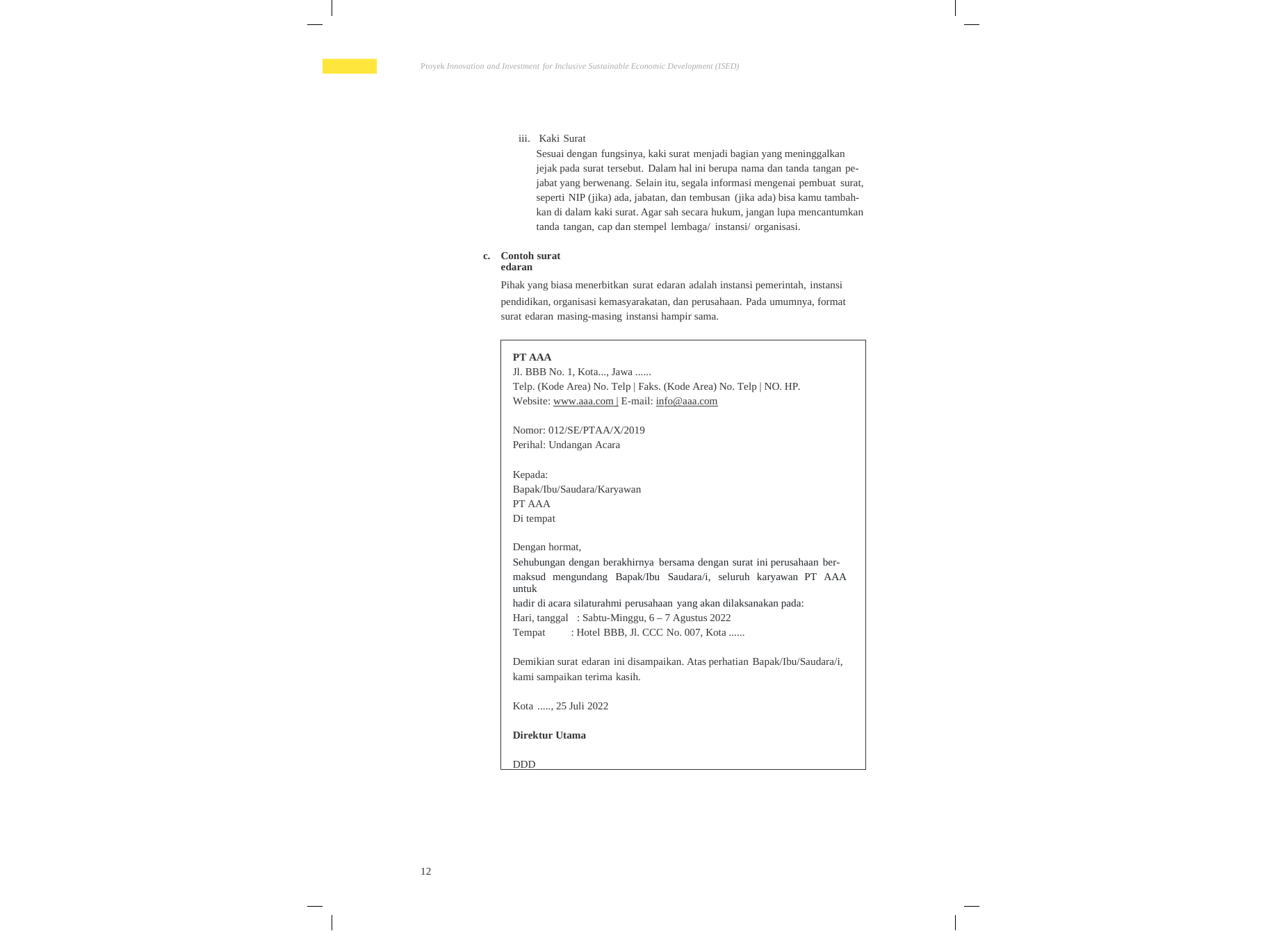

Proyek Innovation and Investment for Inclusive Sustainable Economic Development (ISED)
iii.   Kaki Surat
Sesuai dengan fungsinya, kaki surat menjadi bagian yang meninggalkan jejak pada surat tersebut. Dalam hal ini berupa nama dan tanda tangan pe- jabat yang berwenang. Selain itu, segala informasi mengenai pembuat surat, seperti NIP (jika) ada, jabatan, dan tembusan (jika ada) bisa kamu tambah- kan di dalam kaki surat. Agar sah secara hukum, jangan lupa mencantumkan tanda tangan, cap dan stempel lembaga/ instansi/ organisasi.
c.
Contoh surat edaran
Pihak yang biasa menerbitkan surat edaran adalah instansi pemerintah, instansi
pendidikan, organisasi kemasyarakatan, dan perusahaan. Pada umumnya, format surat edaran masing-masing instansi hampir sama.

PT AAA
Jl. BBB No. 1, Kota..., Jawa ......
Telp. (Kode Area) No. Telp | Faks. (Kode Area) No. Telp | NO. HP.
Website: www.aaa.com | E-mail: info@aaa.com
Nomor: 012/SE/PTAA/X/2019
Perihal: Undangan Acara
Kepada:
Bapak/Ibu/Saudara/Karyawan
PT AAA
Di tempat
Dengan hormat,
Sehubungan dengan berakhirnya bersama dengan surat ini perusahaan ber-
maksud mengundang Bapak/Ibu Saudara/i, seluruh karyawan PT AAA untuk
hadir di acara silaturahmi perusahaan yang akan dilaksanakan pada:
Hari, tanggal   : Sabtu-Minggu, 6 – 7 Agustus 2022
Tempat         : Hotel BBB, Jl. CCC No. 007, Kota ......
Demikian surat edaran ini disampaikan. Atas perhatian Bapak/Ibu/Saudara/i,
kami sampaikan terima kasih.
Kota ....., 25 Juli 2022
Direktur Utama
DDD

12